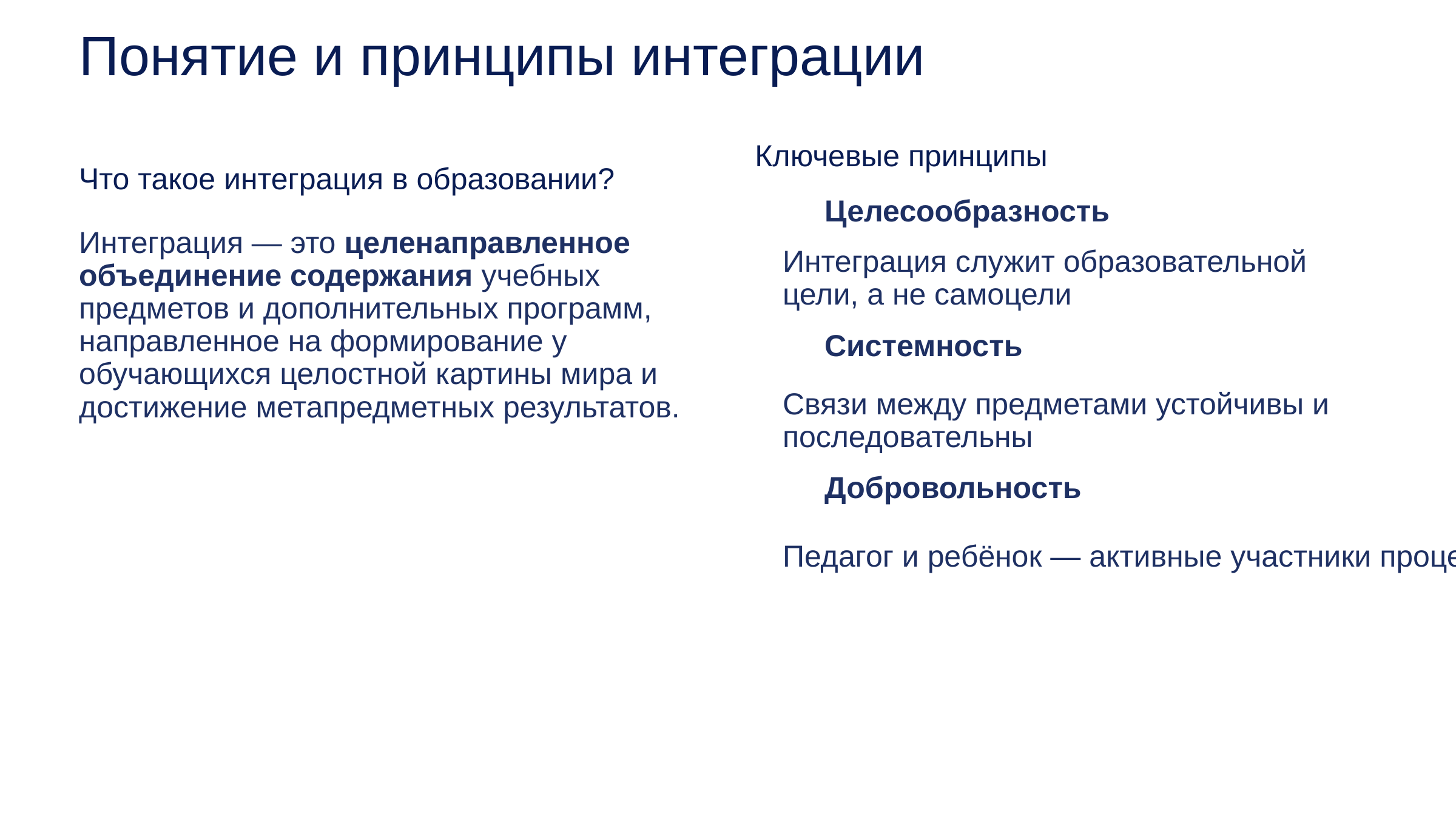

Понятие и принципы интеграции

Ключевые принципы
Что такое интеграция в образовании?
Целесообразность
Интеграция — это целенаправленное объединение содержания учебных предметов и дополнительных программ, направленное на формирование у обучающихся целостной картины мира и достижение метапредметных результатов.
Интеграция служит образовательной цели, а не самоцели
Системность
Связи между предметами устойчивы и последовательны
Добровольность
Педагог и ребёнок — активные участники процесса